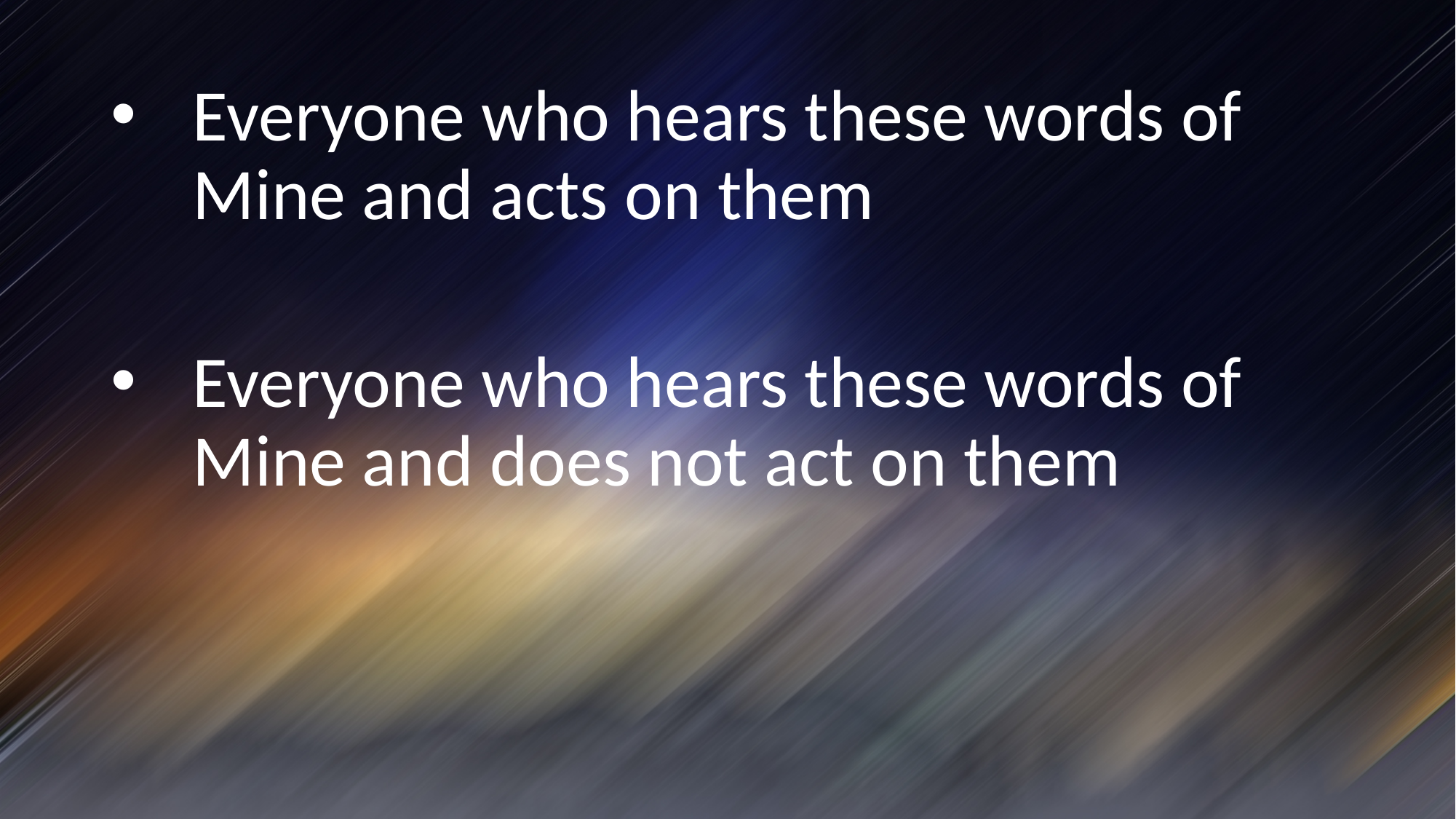

Everyone who hears these words of Mine and acts on them

Everyone who hears these words of Mine and does not act on them